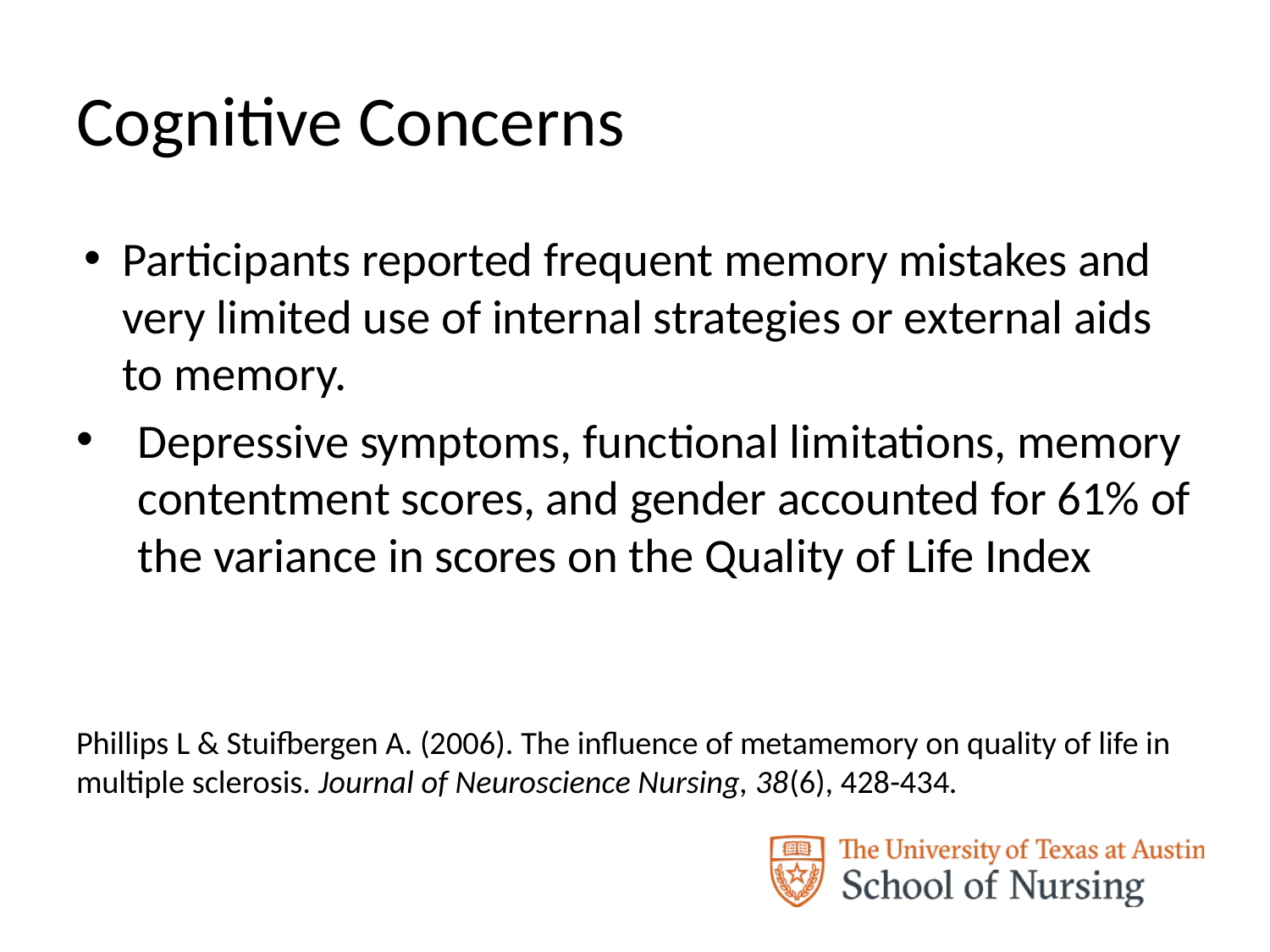

# Cognitive Concerns
Participants reported frequent memory mistakes and very limited use of internal strategies or external aids to memory.
Depressive symptoms, functional limitations, memory contentment scores, and gender accounted for 61% of the variance in scores on the Quality of Life Index

Phillips L & Stuifbergen A. (2006). The influence of metamemory on quality of life in multiple sclerosis. Journal of Neuroscience Nursing, 38(6), 428-434.